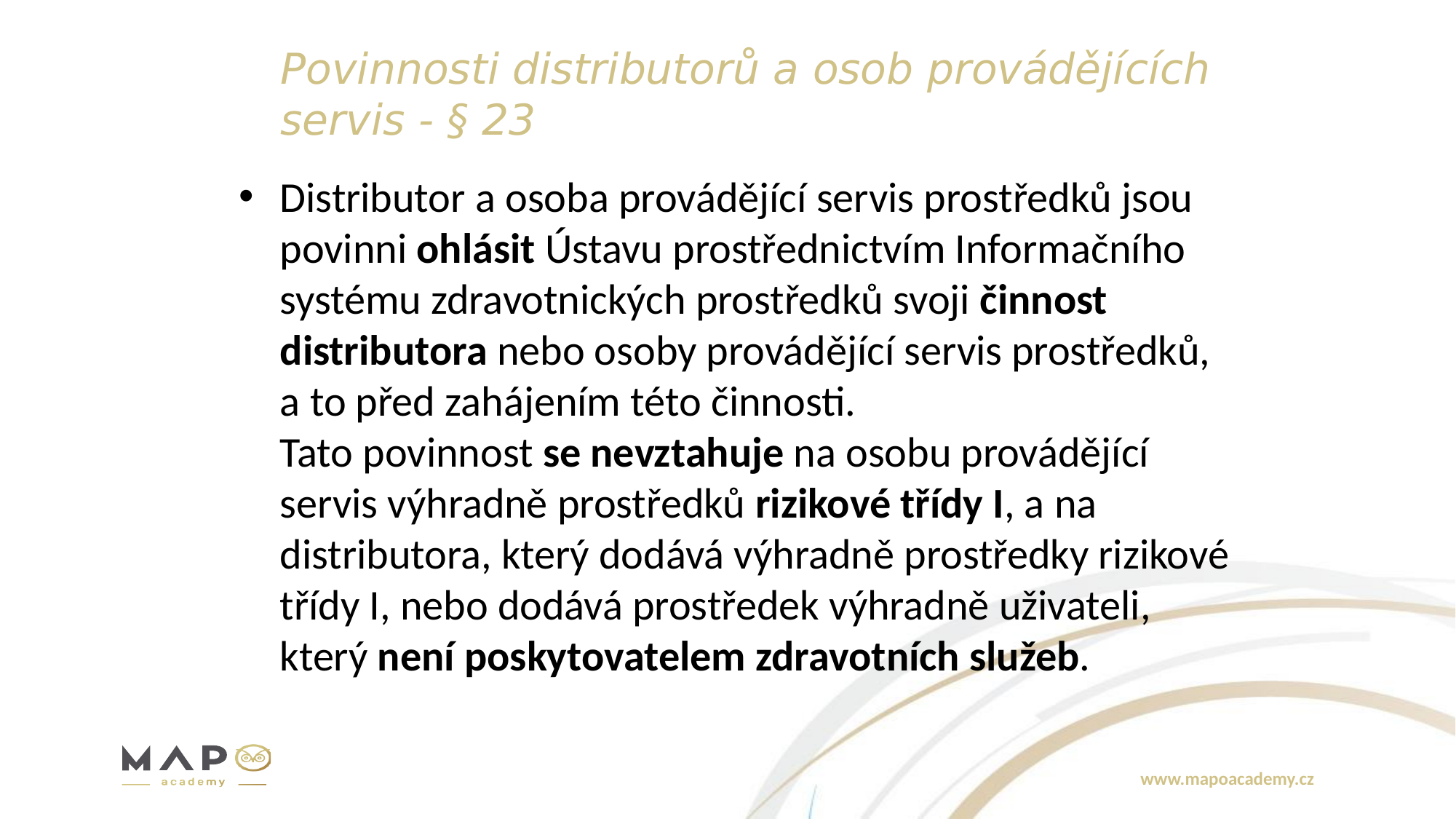

# Povinnosti distributorů a osob provádějících servis - § 23
Distributor a osoba provádějící servis prostředků jsou povinni ohlásit Ústavu prostřednictvím Informačního systému zdravotnických prostředků svoji činnost distributora nebo osoby provádějící servis prostředků, a to před zahájením této činnosti.
Tato povinnost se nevztahuje na osobu provádějící servis výhradně prostředků rizikové třídy I, a na distributora, který dodává výhradně prostředky rizikové třídy I, nebo dodává prostředek výhradně uživateli, který není poskytovatelem zdravotních služeb.